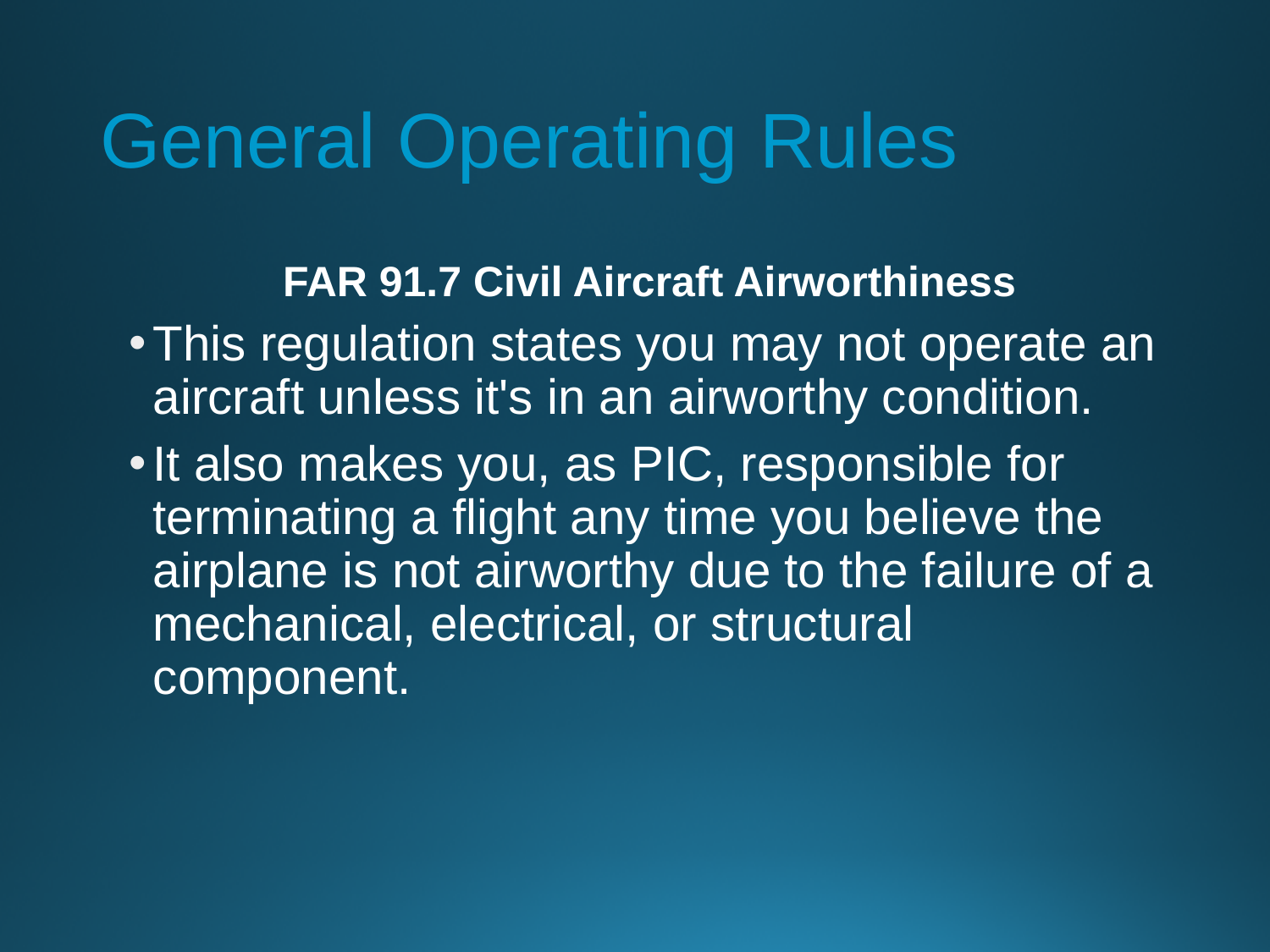

# General Operating Rules
FAR 91.7 Civil Aircraft Airworthiness
This regulation states you may not operate an aircraft unless it's in an airworthy condition.
It also makes you, as PIC, responsible for terminating a flight any time you believe the airplane is not airworthy due to the failure of a mechanical, electrical, or structural component.